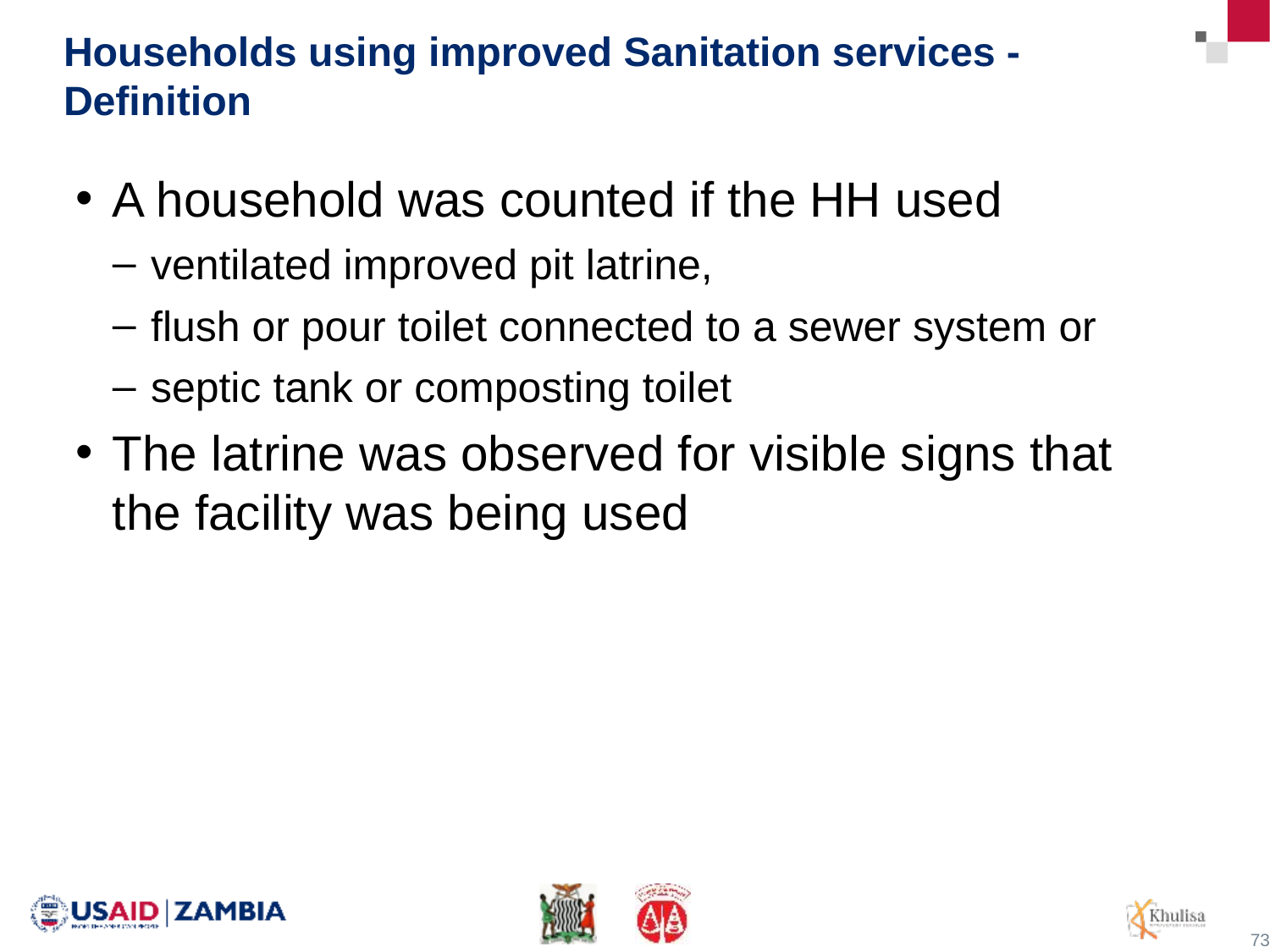

# Households using improved Sanitation services - Definition
A household was counted if the HH used
ventilated improved pit latrine,
flush or pour toilet connected to a sewer system or
septic tank or composting toilet
The latrine was observed for visible signs that the facility was being used

73